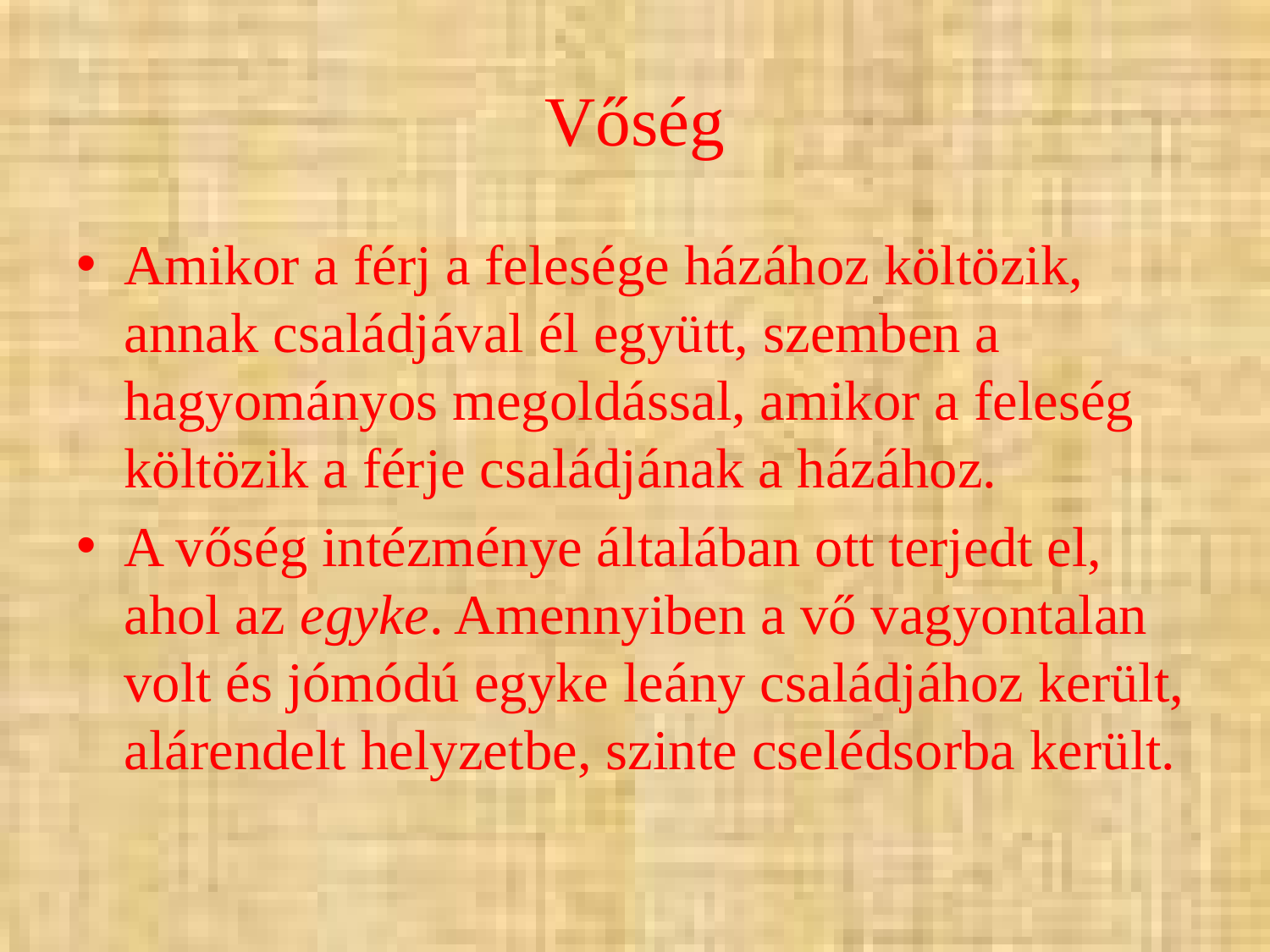

# Vőség
Amikor a férj a felesége házához költözik, annak családjával él együtt, szemben a hagyományos megoldással, amikor a feleség költözik a férje családjának a házához.
A vőség intézménye általában ott terjedt el, ahol az egyke. Amennyiben a vő vagyontalan volt és jómódú egyke leány családjához került, alárendelt helyzetbe, szinte cselédsorba került.